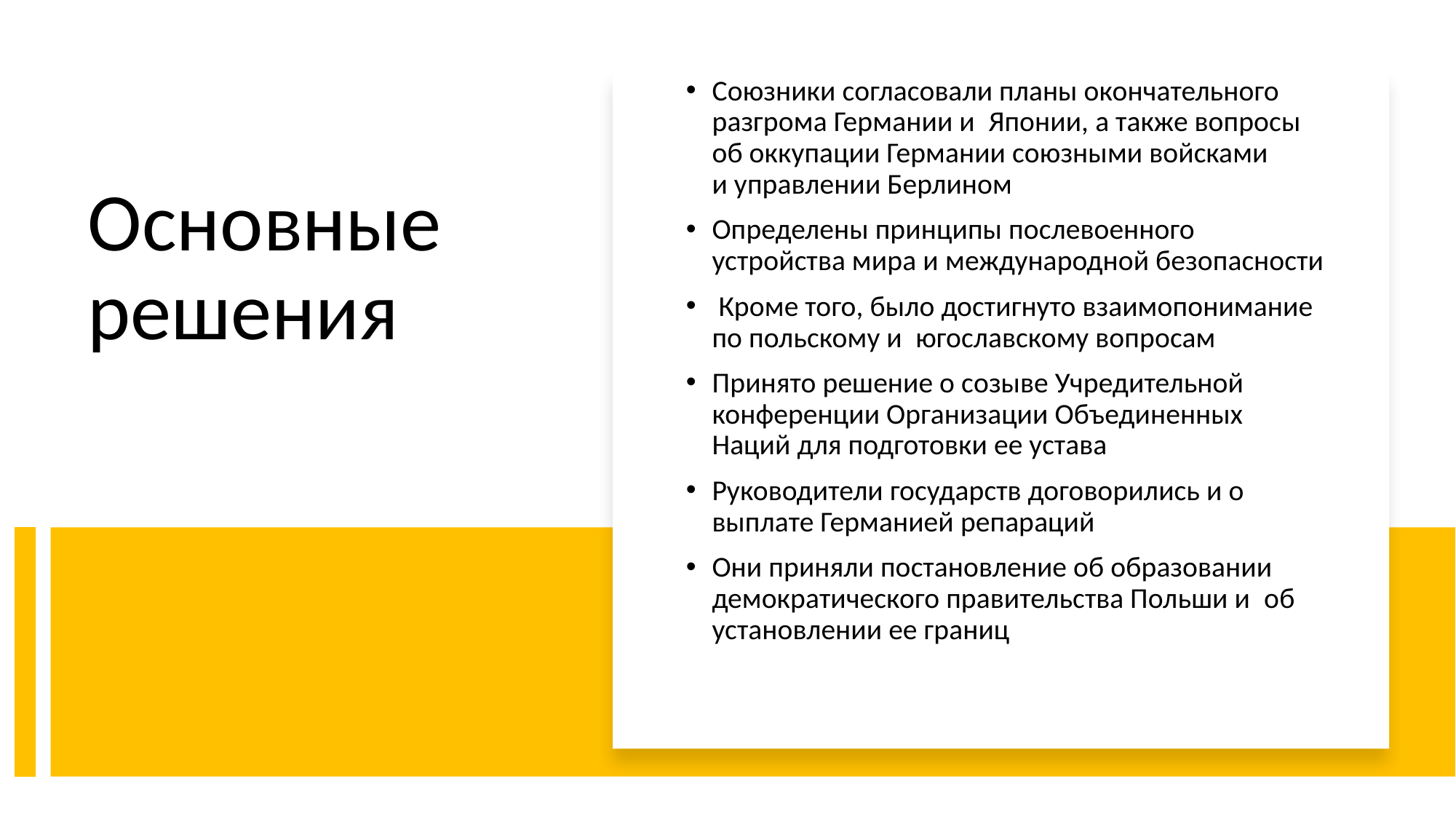

Союзники согласовали планы окончательного разгрома Германии и  Японии, а также вопросы об оккупации Германии союзными войсками и управлении Берлином
Определены принципы послевоенного устройства мира и международной безопасности
 Кроме того, было достигнуто взаимопонимание по польскому и  югославскому вопросам
Принято решение о созыве Учредительной конференции Организации Объединенных Наций для подготовки ее устава
Руководители государств договорились и о выплате Германией репараций
Они приняли постановление об образовании демократического правительства Польши и  об установлении ее границ
# Основные решения